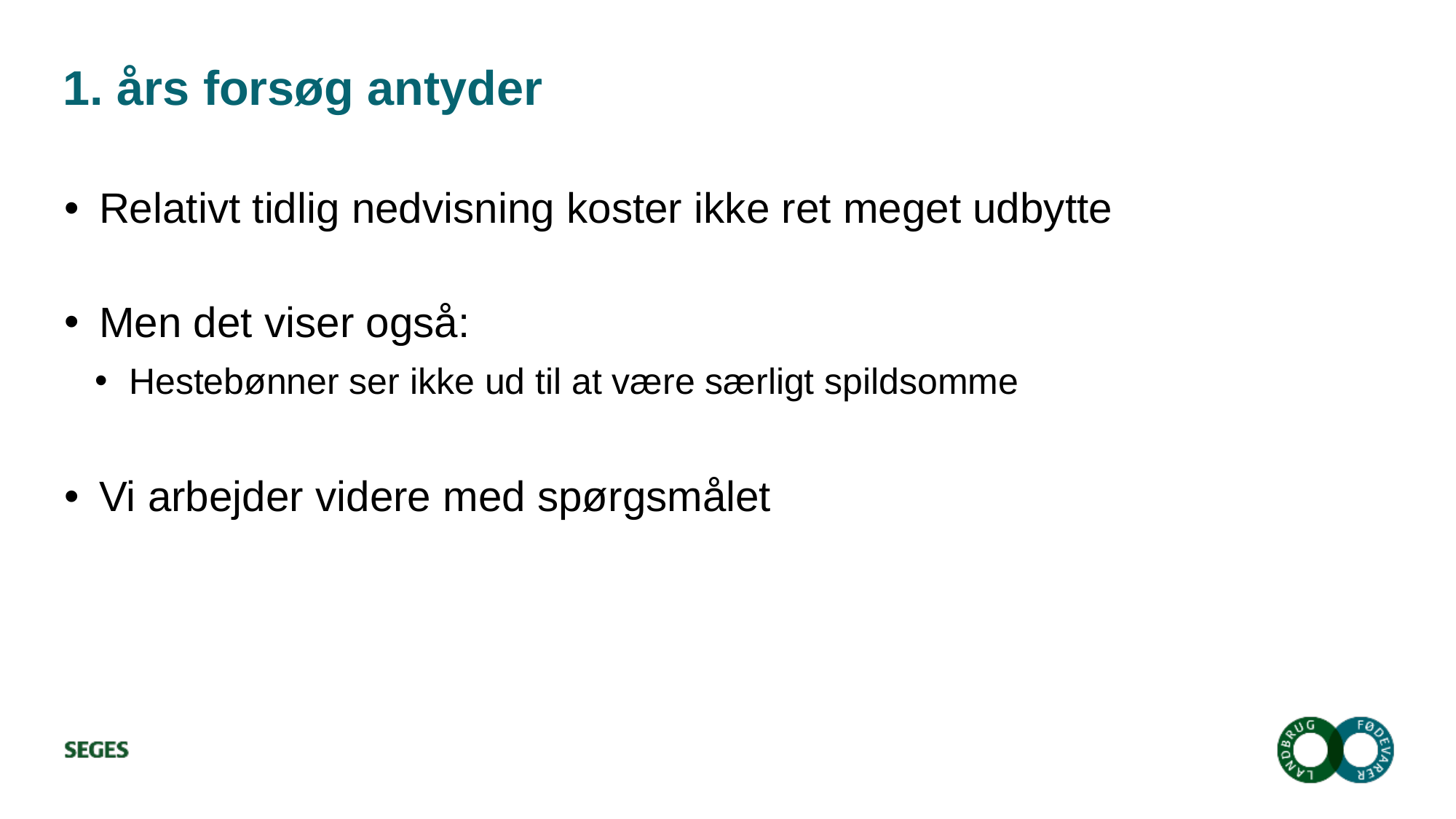

# 1. års forsøg antyder
Relativt tidlig nedvisning koster ikke ret meget udbytte

Men det viser også:
Hestebønner ser ikke ud til at være særligt spildsomme

Vi arbejder videre med spørgsmålet